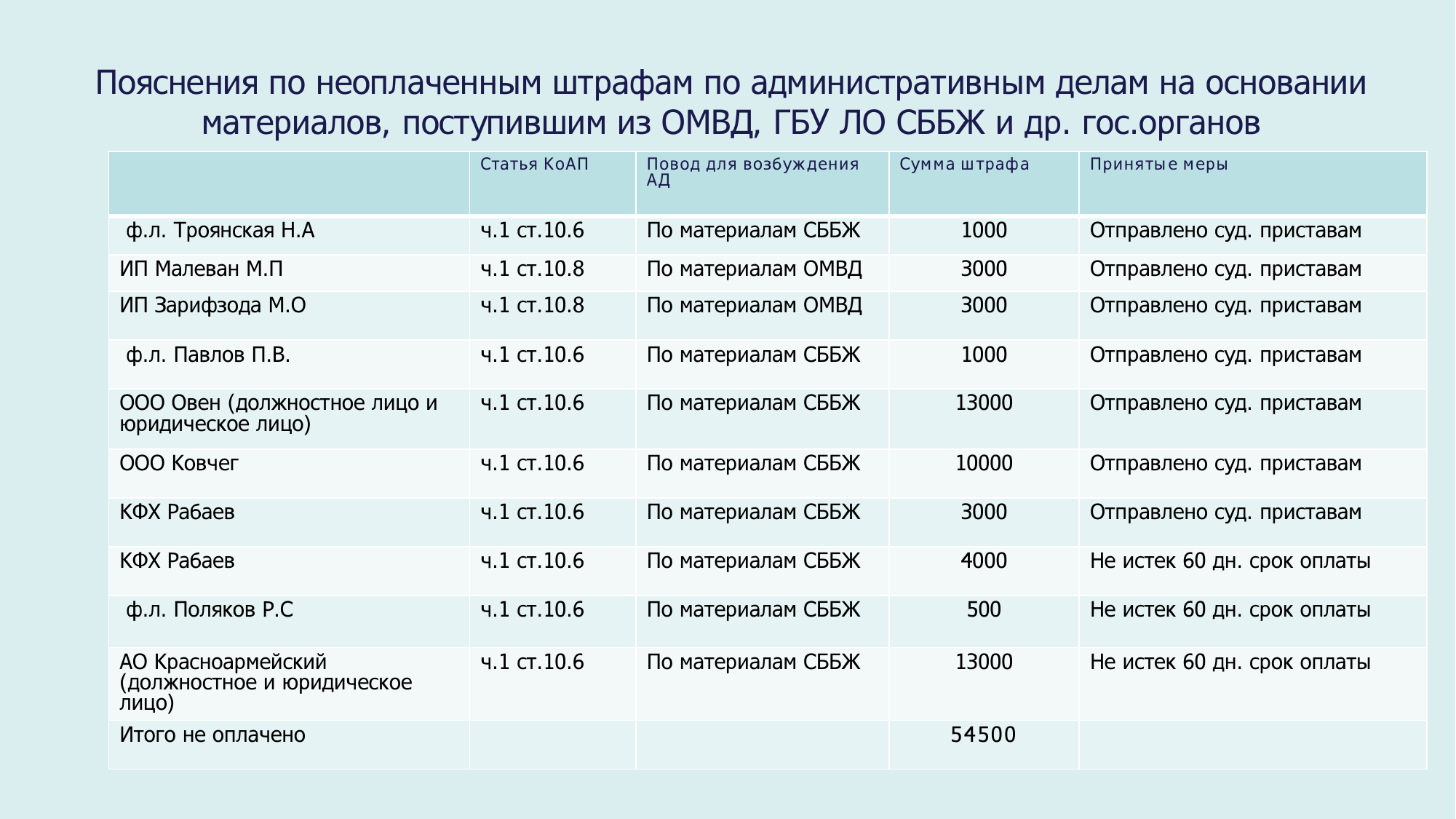

# Пояснения по неоплаченным штрафам по административным делам на основании материалов, поступившим из ОМВД, ГБУ ЛО СББЖ и др. гос.органов
|  | Статья КоАП | Повод для возбуждения АД | Сумма штрафа | Принятые меры |
| --- | --- | --- | --- | --- |
| ф.л. Троянская Н.А | ч.1 ст.10.6 | По материалам СББЖ | 1000 | Отправлено суд. приставам |
| ИП Малеван М.П | ч.1 ст.10.8 | По материалам ОМВД | 3000 | Отправлено суд. приставам |
| ИП Зарифзода М.О | ч.1 ст.10.8 | По материалам ОМВД | 3000 | Отправлено суд. приставам |
| ф.л. Павлов П.В. | ч.1 ст.10.6 | По материалам СББЖ | 1000 | Отправлено суд. приставам |
| ООО Овен (должностное лицо и юридическое лицо) | ч.1 ст.10.6 | По материалам СББЖ | 13000 | Отправлено суд. приставам |
| ООО Ковчег | ч.1 ст.10.6 | По материалам СББЖ | 10000 | Отправлено суд. приставам |
| КФХ Рабаев | ч.1 ст.10.6 | По материалам СББЖ | 3000 | Отправлено суд. приставам |
| КФХ Рабаев | ч.1 ст.10.6 | По материалам СББЖ | 4000 | Не истек 60 дн. срок оплаты |
| ф.л. Поляков Р.С | ч.1 ст.10.6 | По материалам СББЖ | 500 | Не истек 60 дн. срок оплаты |
| АО Красноармейский (должностное и юридическое лицо) | ч.1 ст.10.6 | По материалам СББЖ | 13000 | Не истек 60 дн. срок оплаты |
| Итого не оплачено |  |  | 54500 |  |